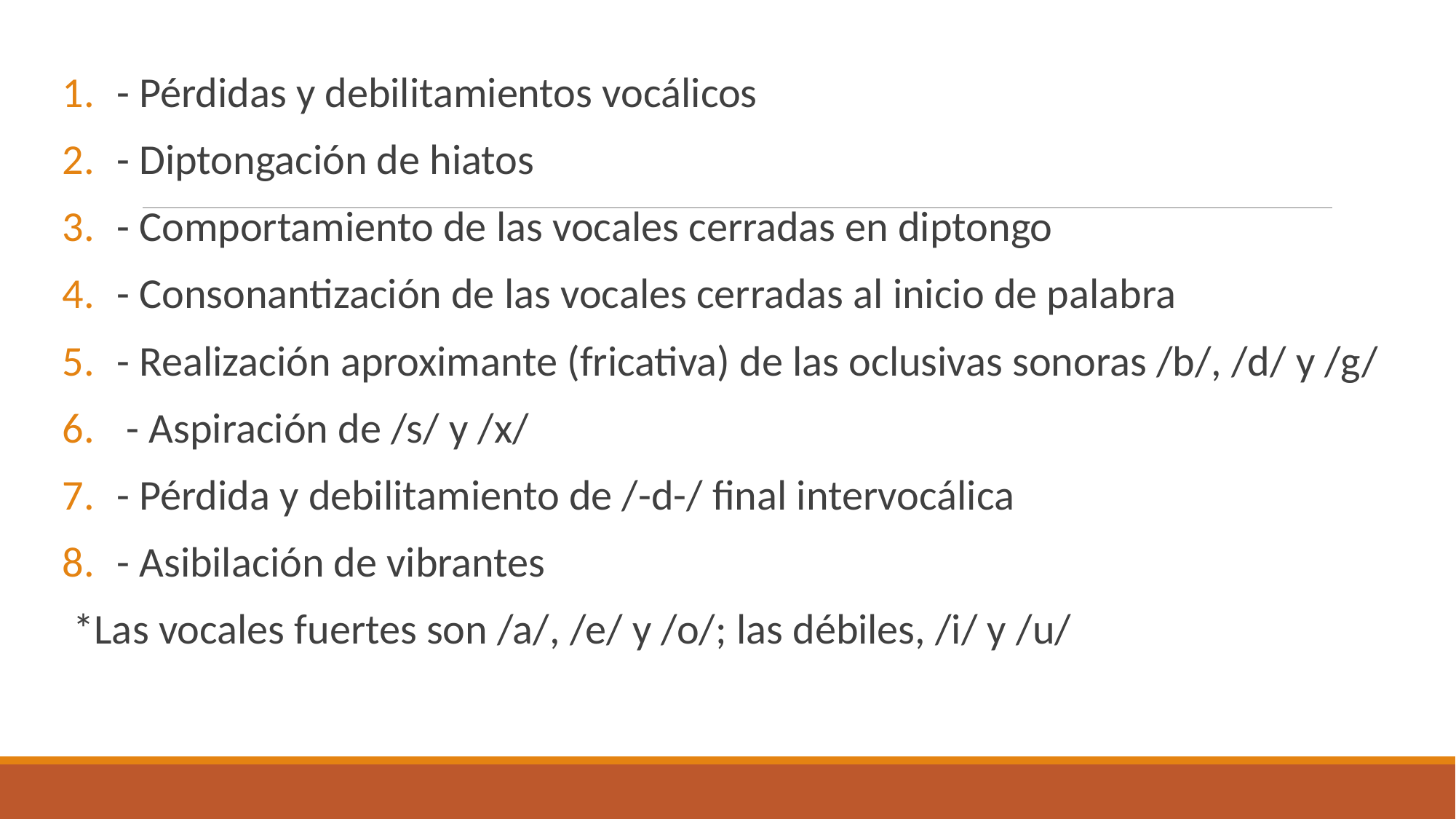

- Pérdidas y debilitamientos vocálicos
- Diptongación de hiatos
- Comportamiento de las vocales cerradas en diptongo
- Consonantización de las vocales cerradas al inicio de palabra
- Realización aproximante (fricativa) de las oclusivas sonoras /b/, /d/ y /g/
 - Aspiración de /s/ y /x/
- Pérdida y debilitamiento de /-d-/ final intervocálica
- Asibilación de vibrantes
*Las vocales fuertes son /a/, /e/ y /o/; las débiles, /i/ y /u/